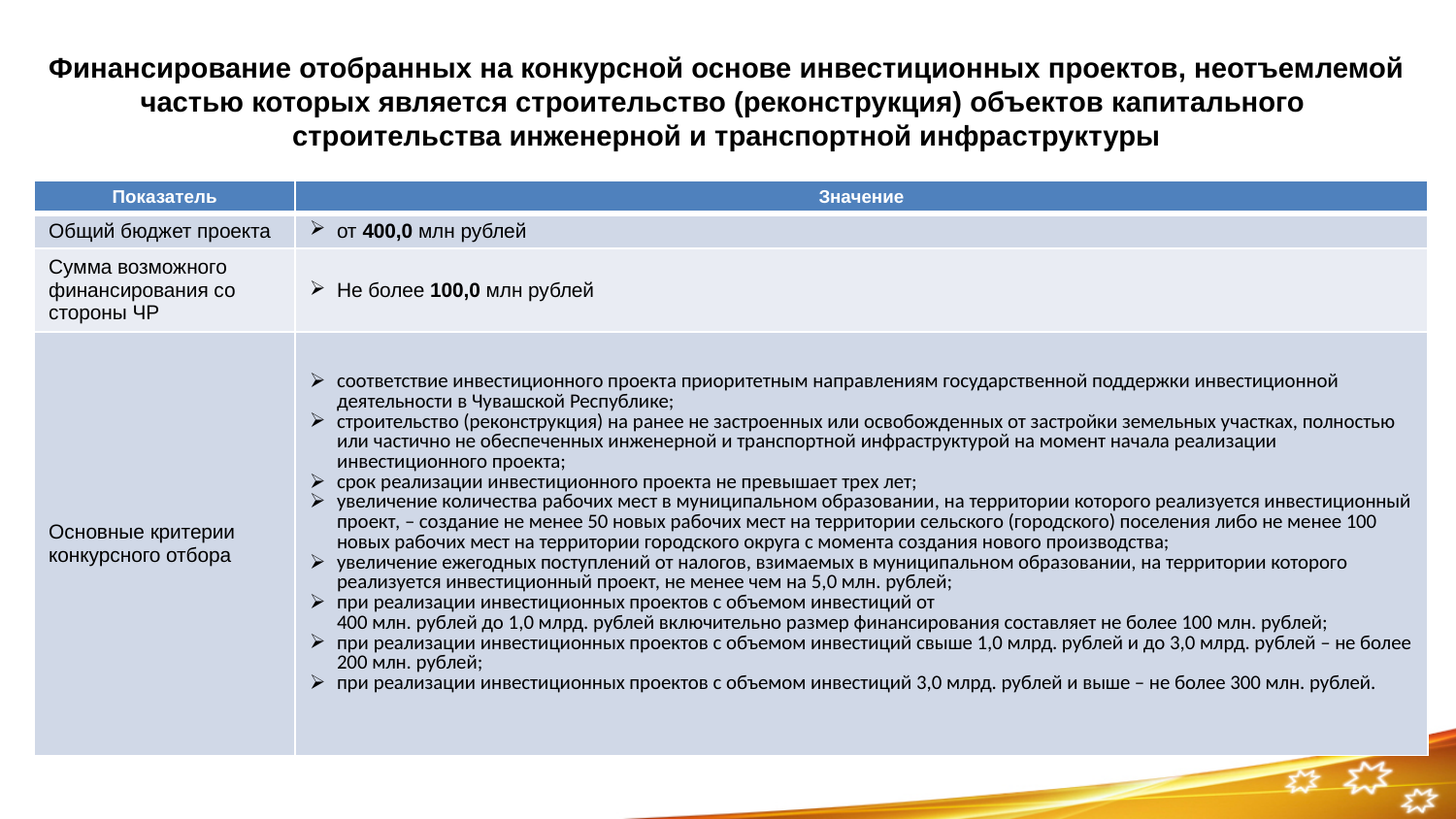

Финансирование отобранных на конкурсной основе инвестиционных проектов, неотъемлемой частью которых является строительство (реконструкция) объектов капитального
строительства инженерной и транспортной инфраструктуры
| Показатель | Значение |
| --- | --- |
| Общий бюджет проекта | от 400,0 млн рублей |
| Сумма возможного финансирования со стороны ЧР | Не более 100,0 млн рублей |
| Основные критерии конкурсного отбора | соответствие инвестиционного проекта приоритетным направлениям государственной поддержки инвестиционной деятельности в Чувашской Республике; строительство (реконструкция) на ранее не застроенных или освобожденных от застройки земельных участках, полностью или частично не обеспеченных инженерной и транспортной инфраструктурой на момент начала реализации инвестиционного проекта; срок реализации инвестиционного проекта не превышает трех лет; увеличение количества рабочих мест в муниципальном образовании, на территории которого реализуется инвестиционный проект, – создание не менее 50 новых рабочих мест на территории сельского (городского) поселения либо не менее 100 новых рабочих мест на территории городского округа с момента создания нового производства; увеличение ежегодных поступлений от налогов, взимаемых в муниципальном образовании, на территории которого реализуется инвестиционный проект, не менее чем на 5,0 млн. рублей; при реализации инвестиционных проектов с объемом инвестиций от 400 млн. рублей до 1,0 млрд. рублей включительно размер финансирования составляет не более 100 млн. рублей; при реализации инвестиционных проектов с объемом инвестиций свыше 1,0 млрд. рублей и до 3,0 млрд. рублей – не более 200 млн. рублей; при реализации инвестиционных проектов с объемом инвестиций 3,0 млрд. рублей и выше – не более 300 млн. рублей. |